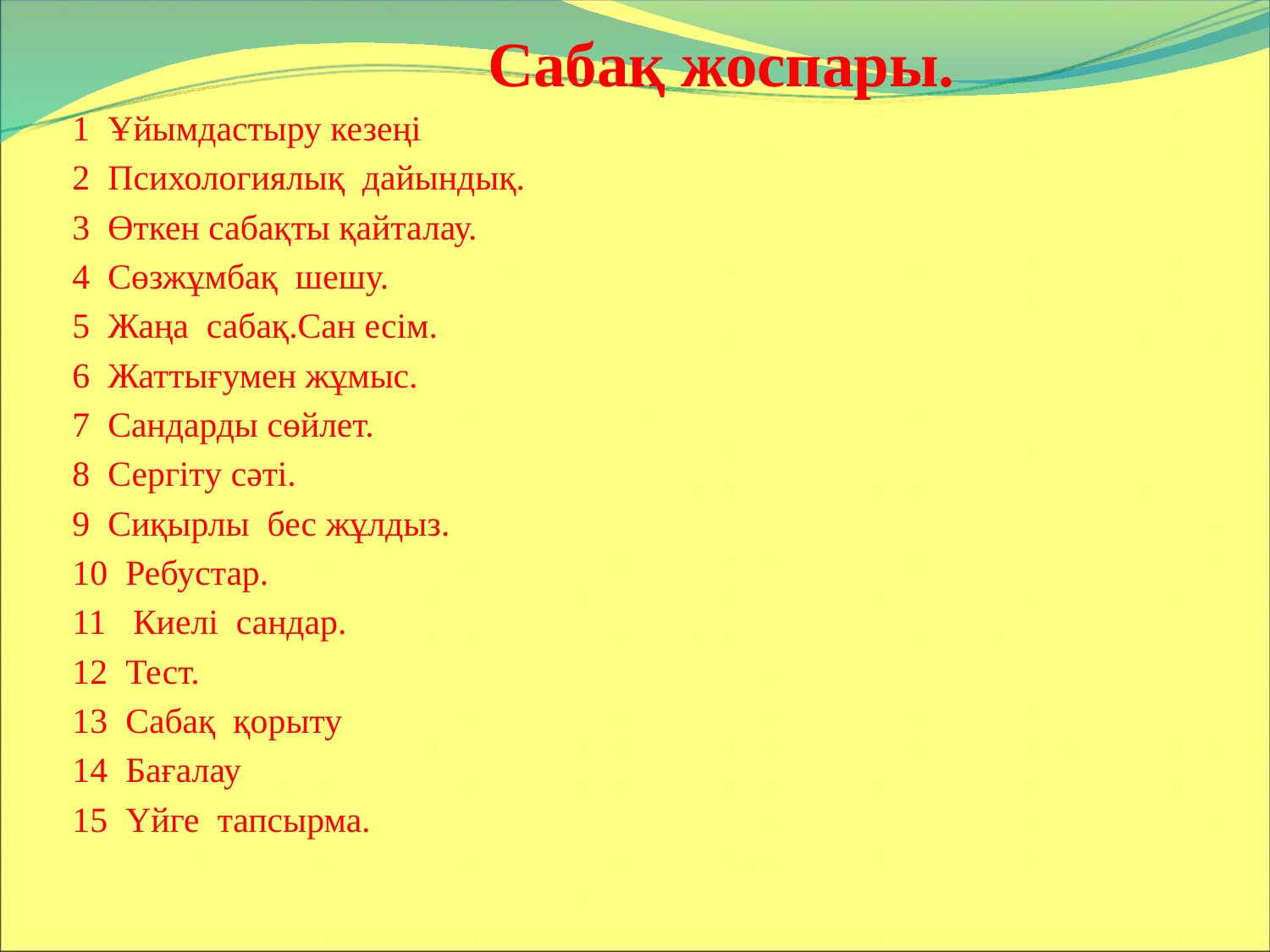

# Сабақ жоспары.
1  Ұйымдастыру кезеңі
2  Психологиялық  дайындық.
3  Өткен сабақты қайталау.
4  Сөзжұмбақ  шешу.
5  Жаңа  сабақ.Сан есім.
6  Жаттығумен жұмыс.
7  Сандарды сөйлет.
8  Сергіту сәті.
9  Сиқырлы  бес жұлдыз.
10  Ребустар.
11   Киелі  сандар.
12  Тест.
13  Сабақ  қорыту
14  Бағалау
15  Үйге  тапсырма.